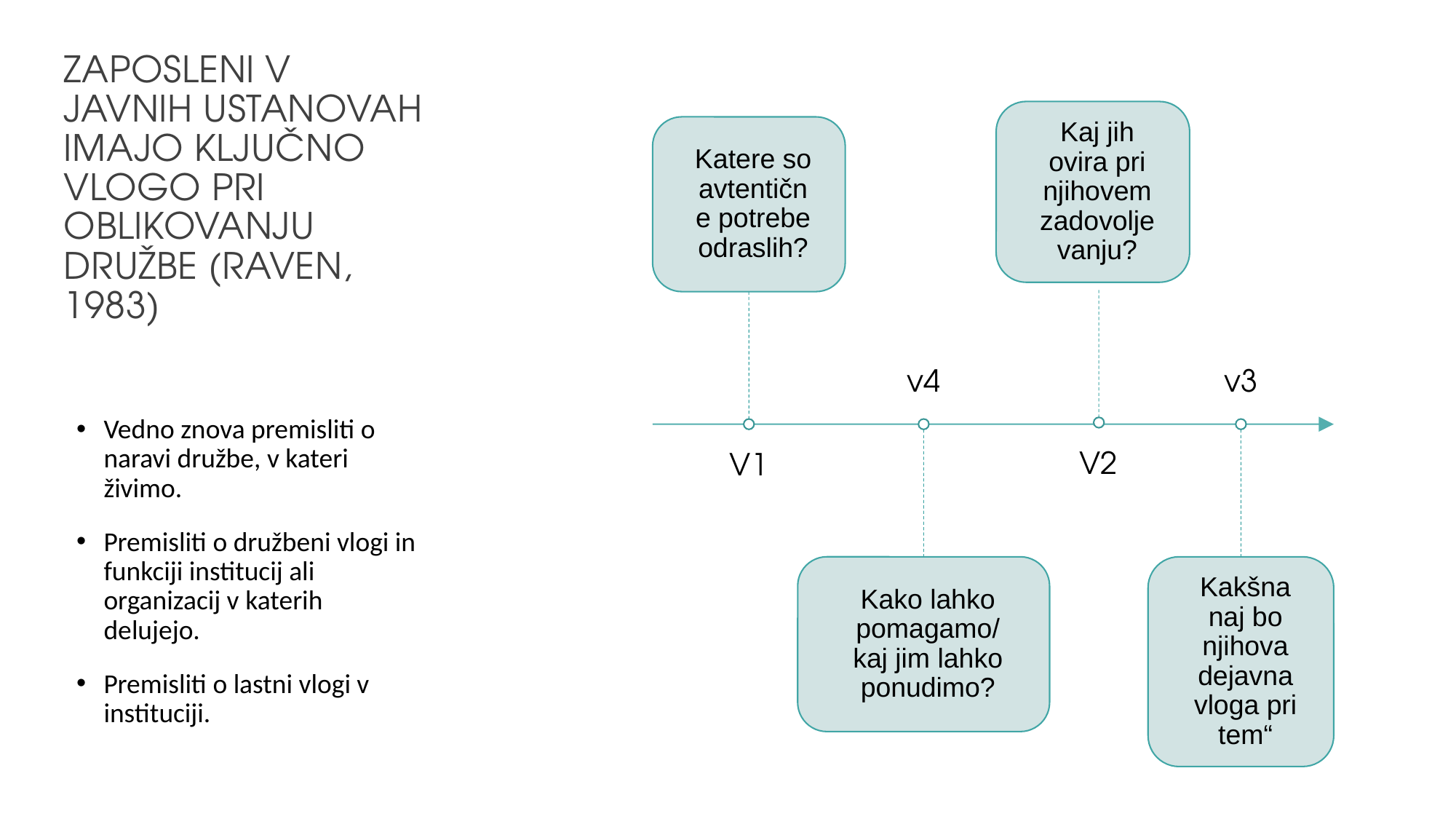

# ZAPOSLENI V JAVNIH USTANOVAH IMAJO KLJUČNO VLOGO PRI OBLIKOVANJU DRUŽBE (Raven, 1983)
V1
Katere so avtentične potrebe odraslih?
v4
Kako lahko pomagamo/ kaj jim lahko ponudimo?
V2
Kaj jih ovira pri njihovem zadovoljevanju?
v3
Kakšna naj bo njihova dejavna vloga pri tem“
Vedno znova premisliti o naravi družbe, v kateri živimo.
Premisliti o družbeni vlogi in funkciji institucij ali organizacij v katerih delujejo.
Premisliti o lastni vlogi v instituciji.